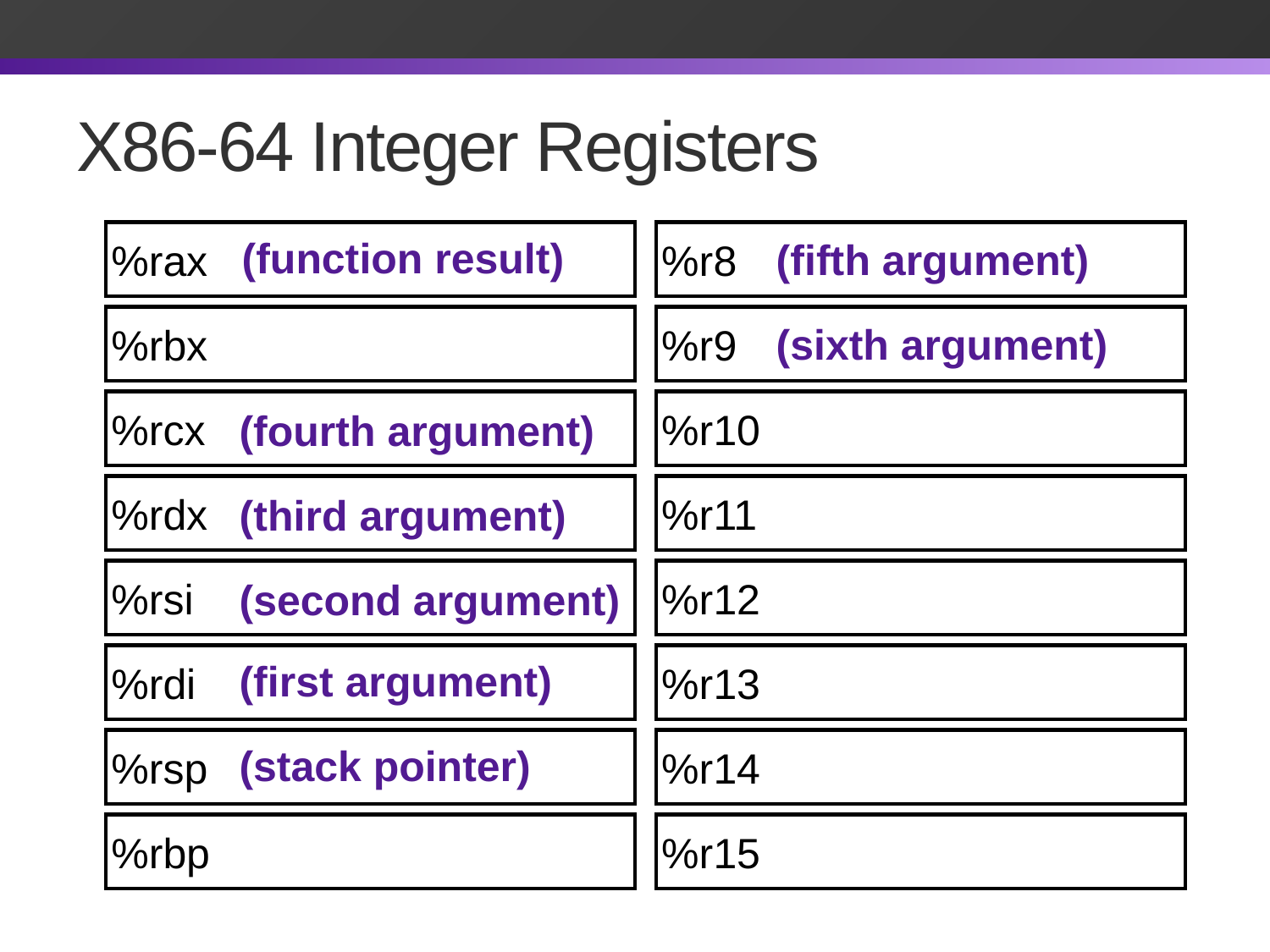

# X86-64 Integer Registers
%rax
%r8
(function result)
(fifth argument)
%rbx
%r9
(sixth argument)
%rcx
%r10
(fourth argument)
%rdx
%r11
(third argument)
%rsi
%r12
(second argument)
%rdi
%r13
(first argument)
%rsp
%r14
(stack pointer)
%rbp
%r15